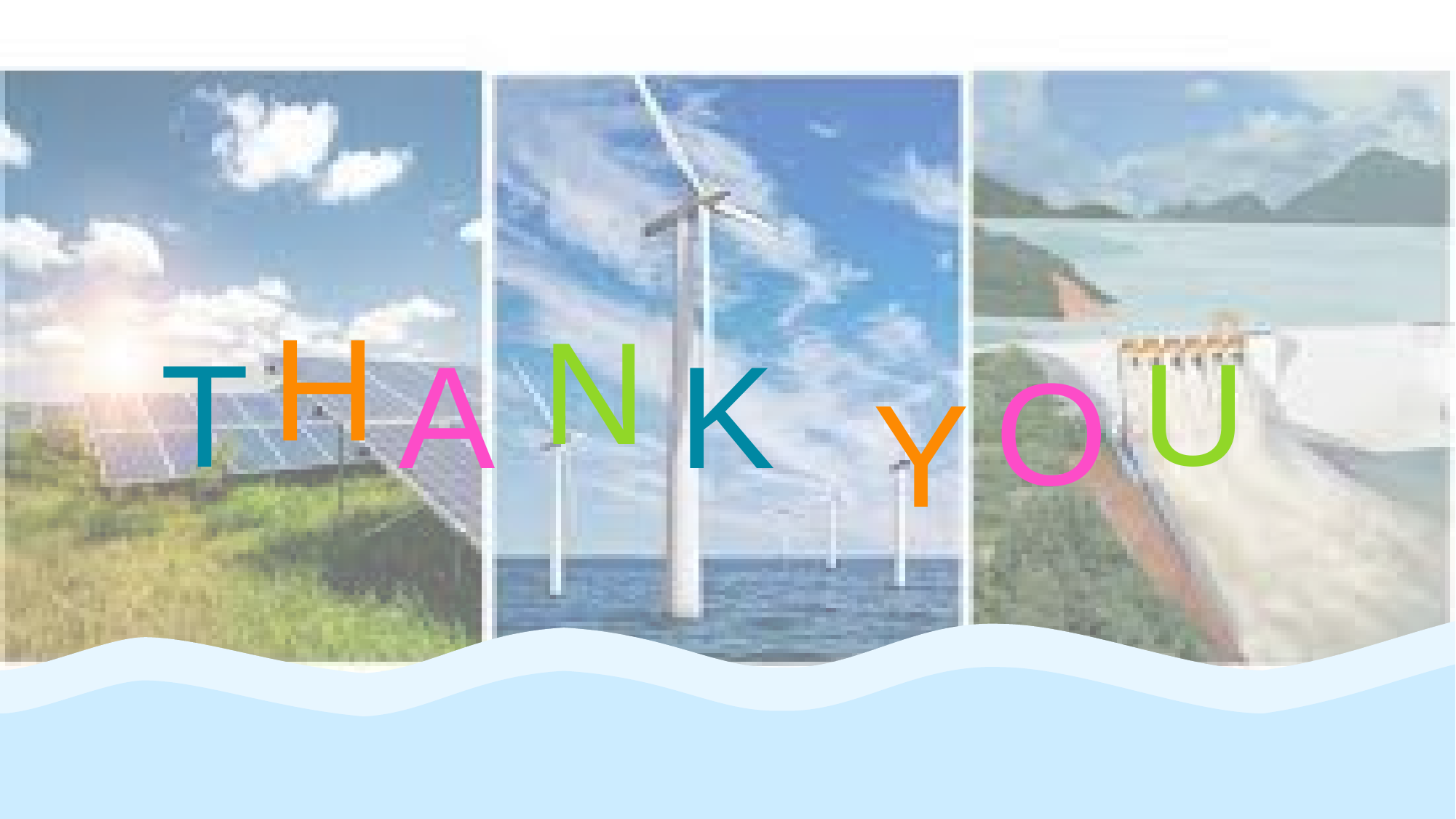

H
N
U
T
A
K
O
Y